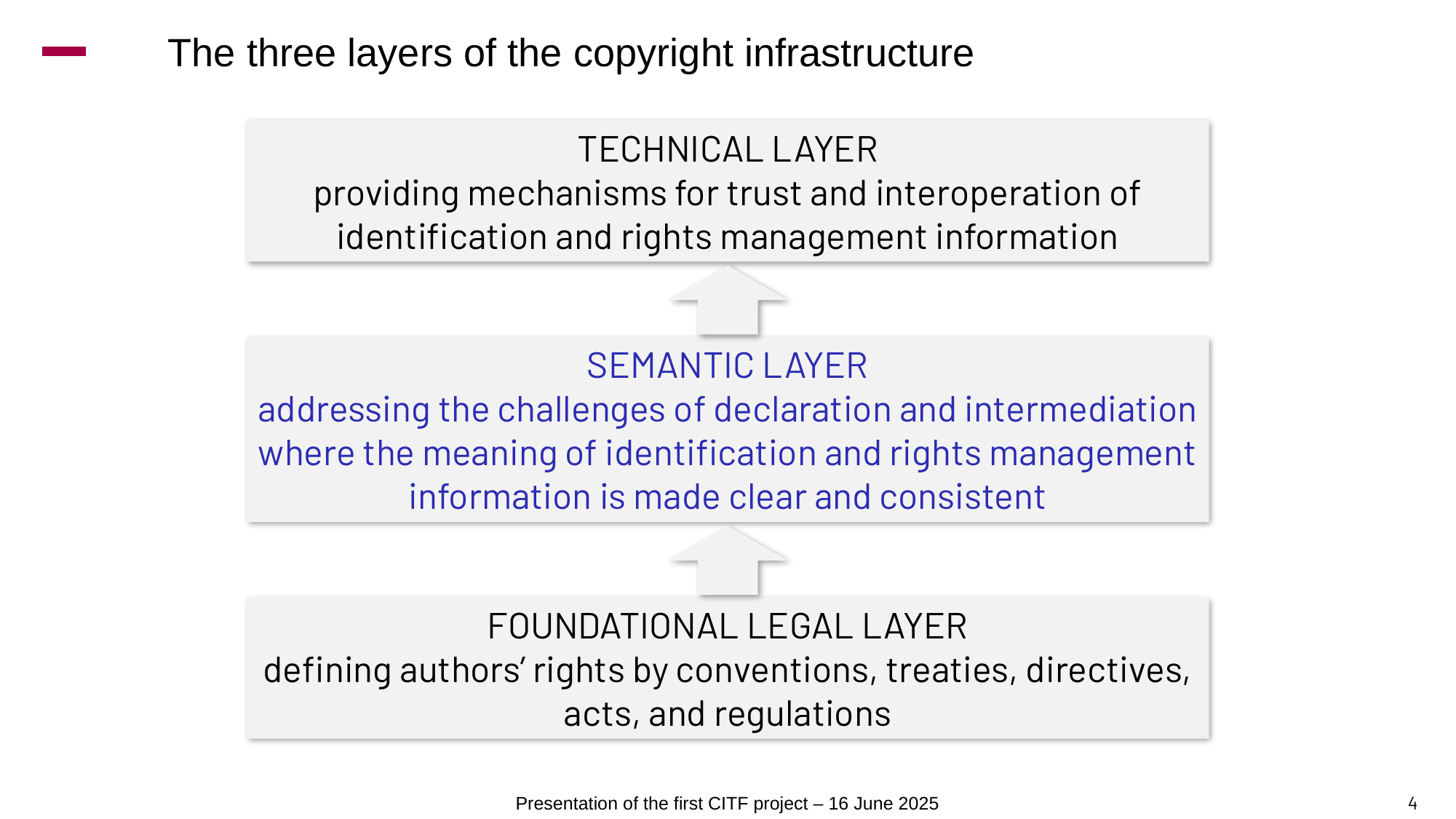

The three layers of the copyright infrastructure

TECHNICAL LAYER
providing mechanisms for trust and interoperation of identification and rights management information
The three layers of the copyright infrastructure

SEMANTIC LAYER
addressing the challenges of declaration and intermediation where the meaning of identification and rights management information is made clear and consistent

FOUNDATIONAL LEGAL LAYER
defining authors’ rights by conventions, treaties, directives, acts, and regulations
4
Presentation of the first CITF project – 16 June 2025